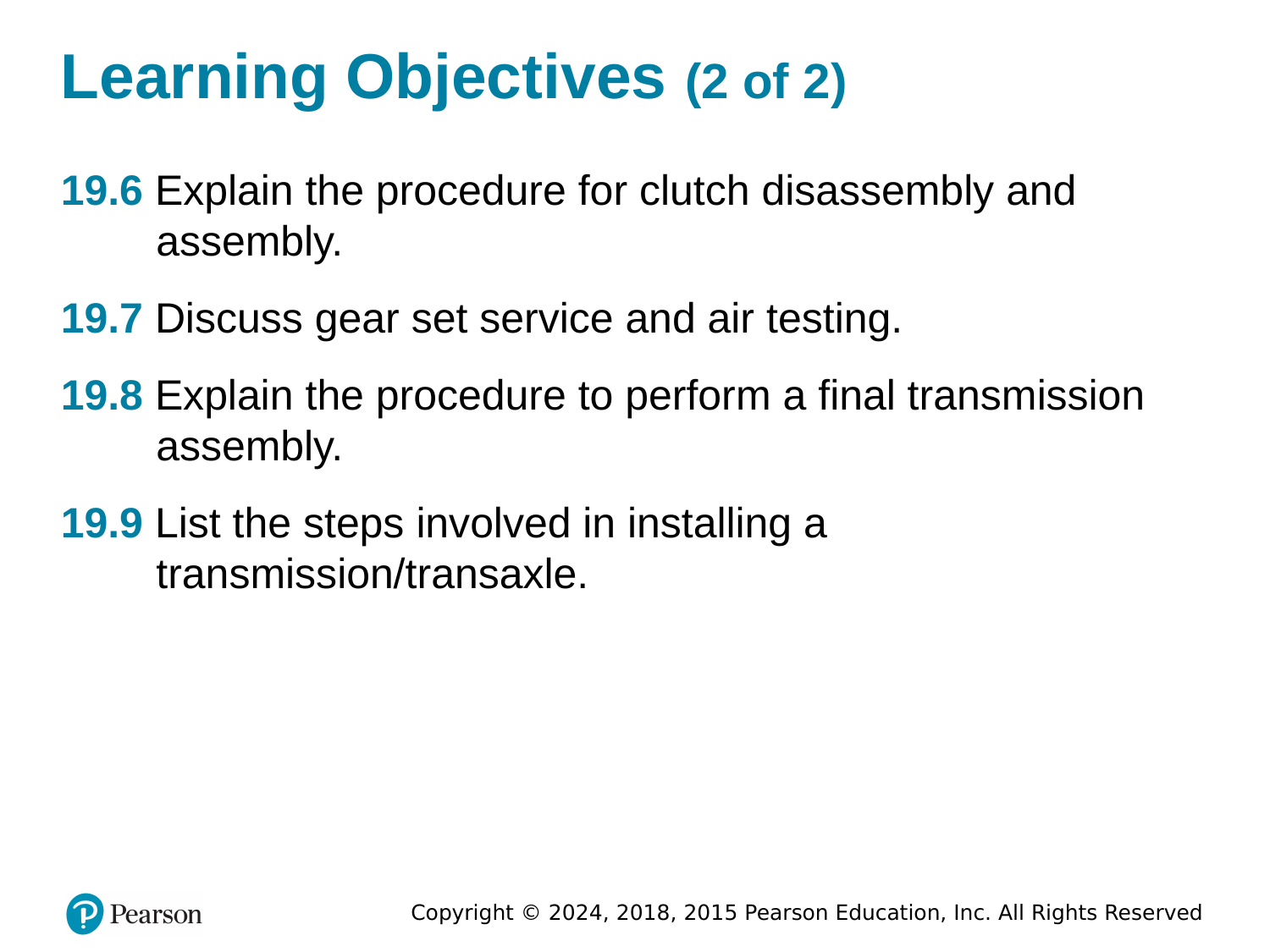

# Learning Objectives (2 of 2)
19.6 Explain the procedure for clutch disassembly and assembly.
19.7 Discuss gear set service and air testing.
19.8 Explain the procedure to perform a final transmission assembly.
19.9 List the steps involved in installing a transmission/transaxle.